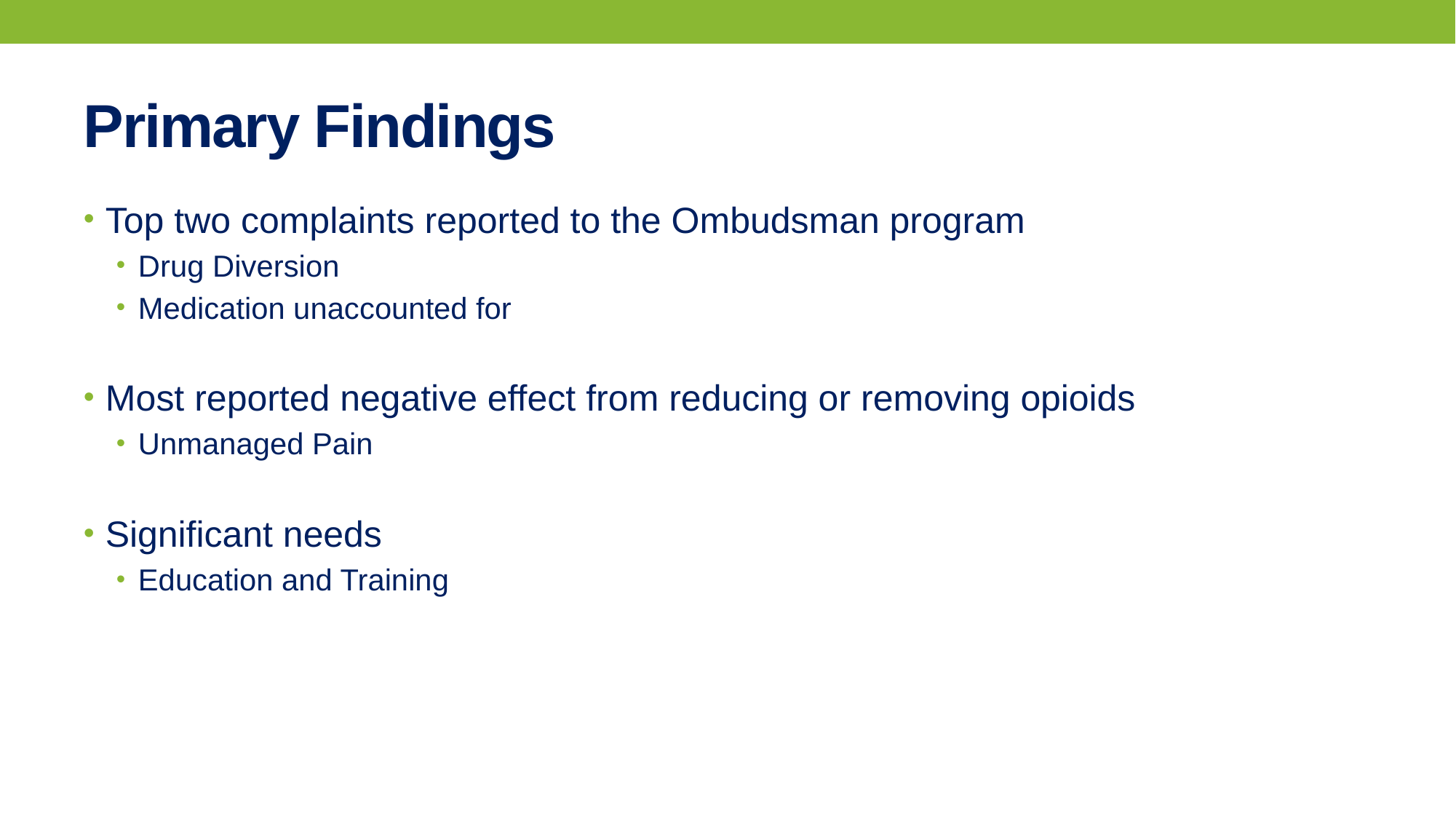

# Primary Findings
Top two complaints reported to the Ombudsman program
Drug Diversion
Medication unaccounted for

Most reported negative effect from reducing or removing opioids
Unmanaged Pain

Significant needs
Education and Training